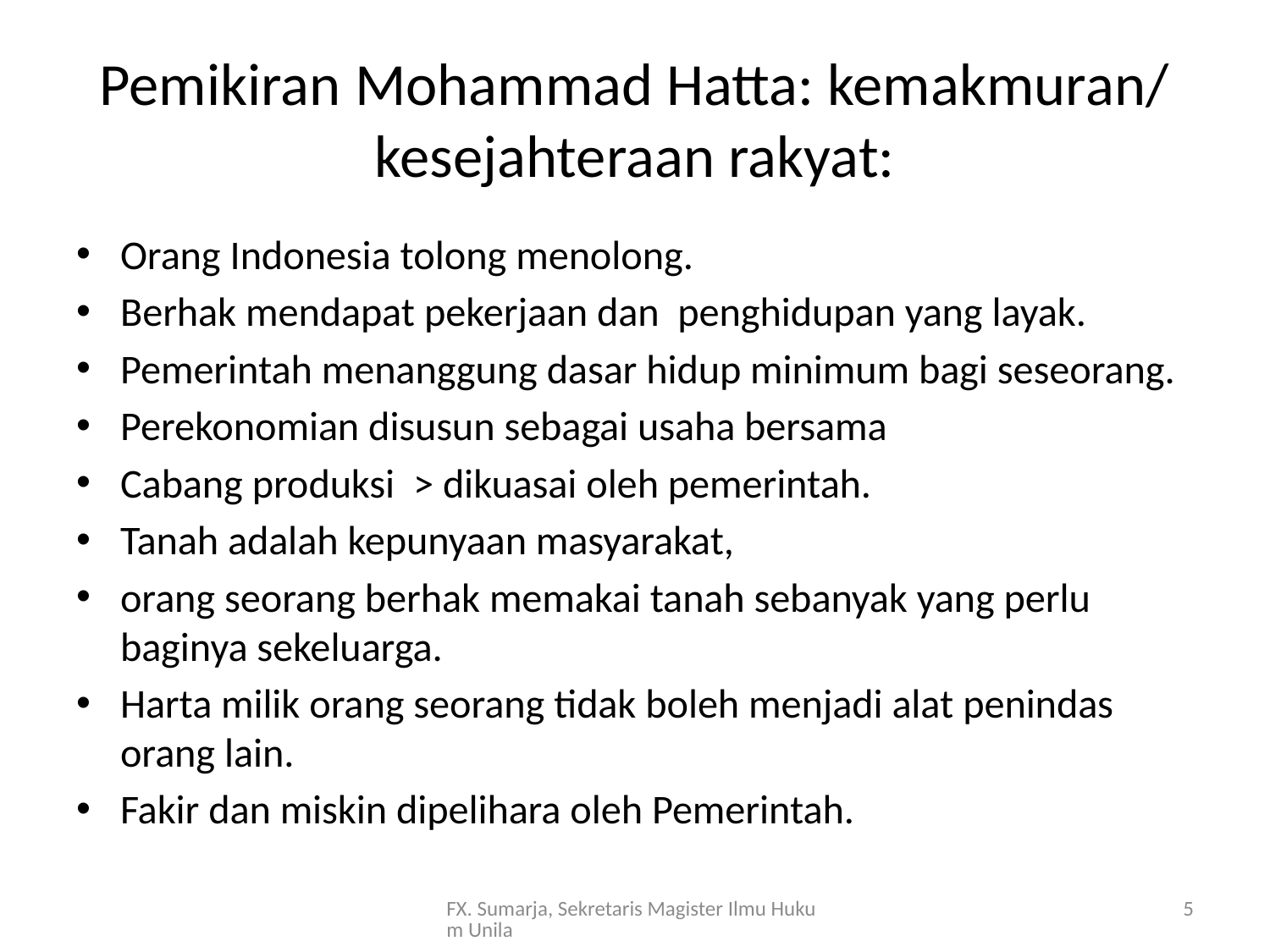

# Pemikiran Mohammad Hatta: kemakmuran/ kesejahteraan rakyat:
Orang Indonesia tolong menolong.
Berhak mendapat pekerjaan dan  penghidupan yang layak.
Pemerintah menanggung dasar hidup minimum bagi seseorang.
Perekonomian disusun sebagai usaha bersama
Cabang produksi  > dikuasai oleh pemerintah.
Tanah adalah kepunyaan masyarakat,
orang seorang berhak memakai tanah sebanyak yang perlu baginya sekeluarga.
Harta milik orang seorang tidak boleh menjadi alat penindas orang lain.
Fakir dan miskin dipelihara oleh Pemerintah.

FX. Sumarja, Sekretaris Magister Ilmu Hukum Unila
5